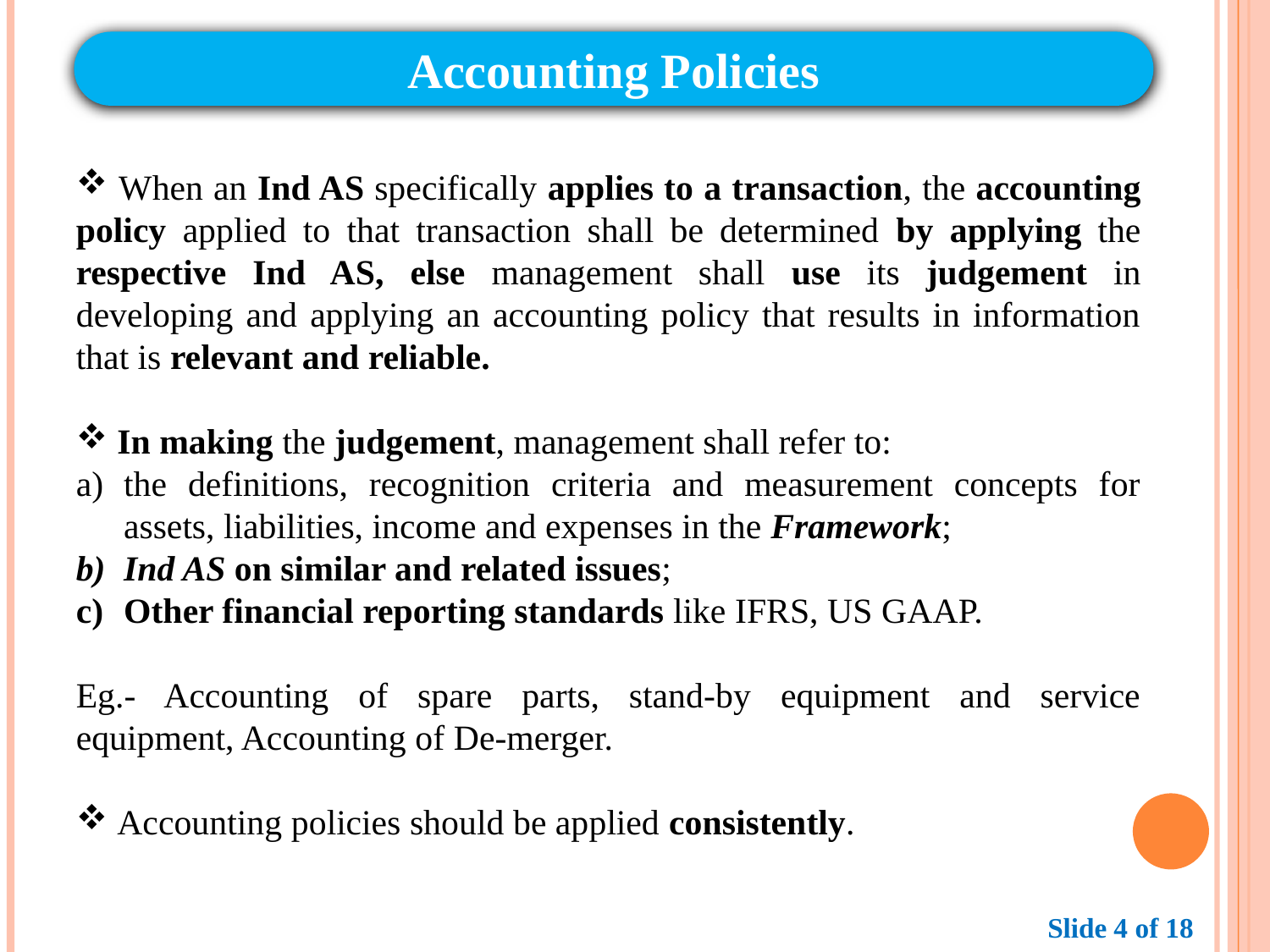

Accounting Policies
 When an Ind AS specifically applies to a transaction, the accounting policy applied to that transaction shall be determined by applying the respective Ind AS, else management shall use its judgement in developing and applying an accounting policy that results in information that is relevant and reliable.

 In making the judgement, management shall refer to:
the definitions, recognition criteria and measurement concepts for assets, liabilities, income and expenses in the Framework;
Ind AS on similar and related issues;
Other financial reporting standards like IFRS, US GAAP.

Eg.- Accounting of spare parts, stand-by equipment and service equipment, Accounting of De-merger.

 Accounting policies should be applied consistently.
Slide 4 of 18